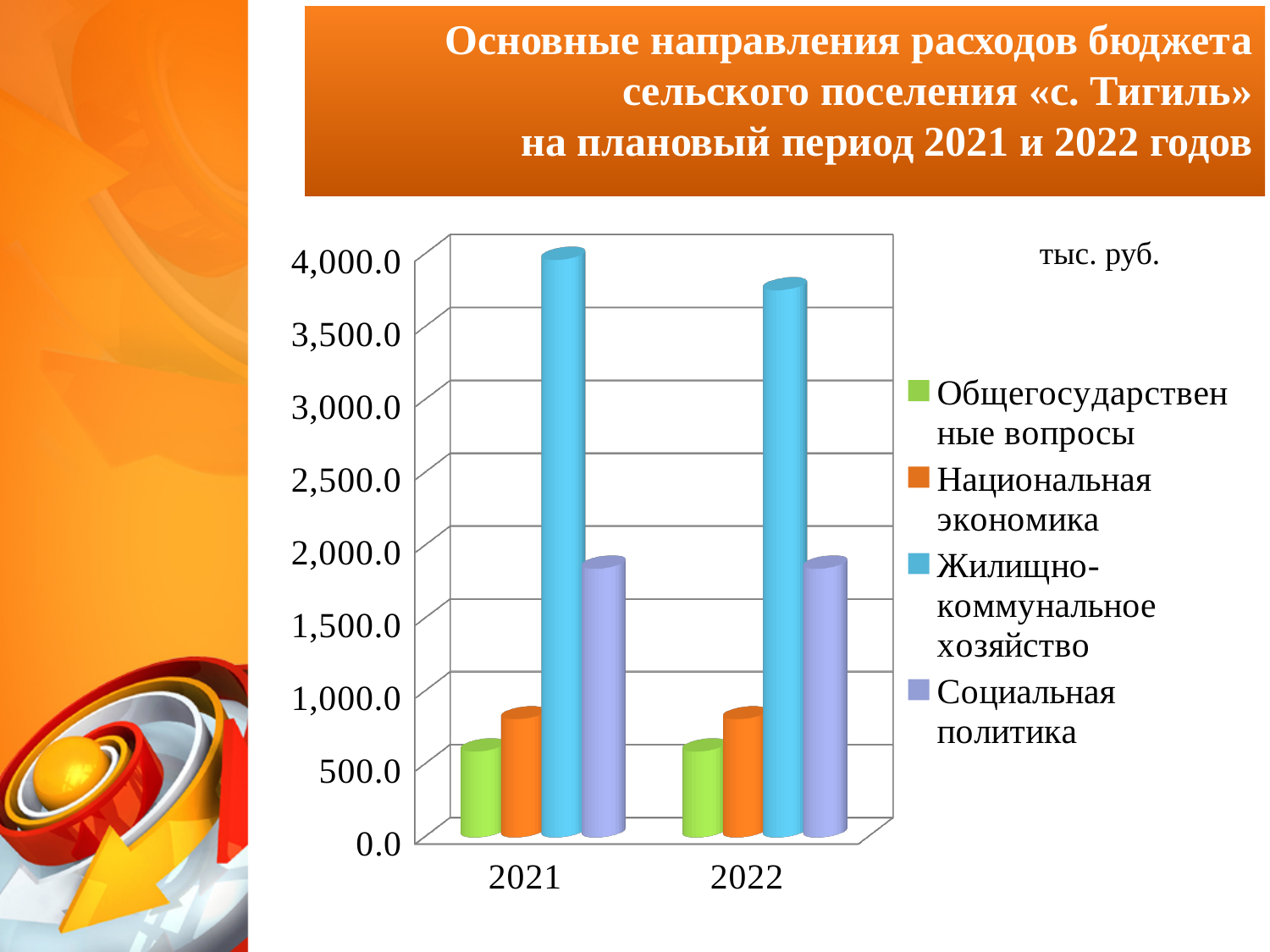

# Основные направления расходов бюджета сельского поселения «с. Тигиль» на плановый период 2021 и 2022 годов

[unsupported chart]

тыс. руб.